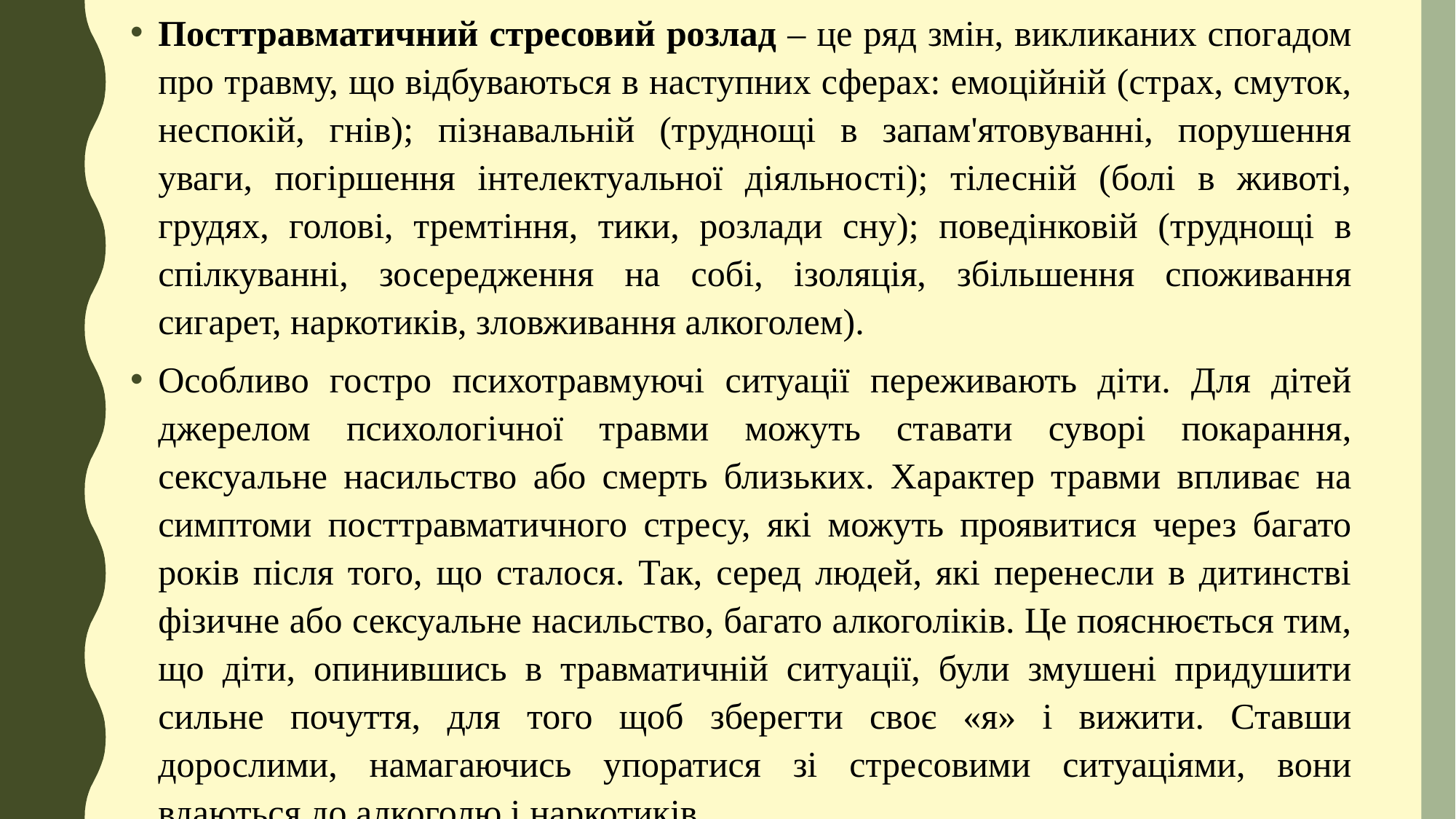

Посттравматичний стресовий розлад – це ряд змін, викликаних спогадом про травму, що відбуваються в наступних сферах: емоційній (страх, смуток, неспокій, гнів); пізнавальній (труднощі в запам'ятовуванні, порушення уваги, погіршення інтелектуальної діяльності); тілесній (болі в животі, грудях, голові, тремтіння, тики, розлади сну); поведінковій (труднощі в спілкуванні, зосередження на собі, ізоляція, збільшення споживання сигарет, наркотиків, зловживання алкоголем).
Особливо гостро психотравмуючі ситуації переживають діти. Для дітей джерелом психологічної травми можуть ставати суворі покарання, сексуальне насильство або смерть близьких. Характер травми впливає на симптоми посттравматичного стресу, які можуть проявитися через багато років після того, що сталося. Так, серед людей, які перенесли в дитинстві фізичне або сексуальне насильство, багато алкоголіків. Це пояснюється тим, що діти, опинившись в травматичній ситуації, були змушені придушити сильне почуття, для того щоб зберегти своє «я» і вижити. Ставши дорослими, намагаючись упоратися зі стресовими ситуаціями, вони вдаються до алкоголю і наркотиків.